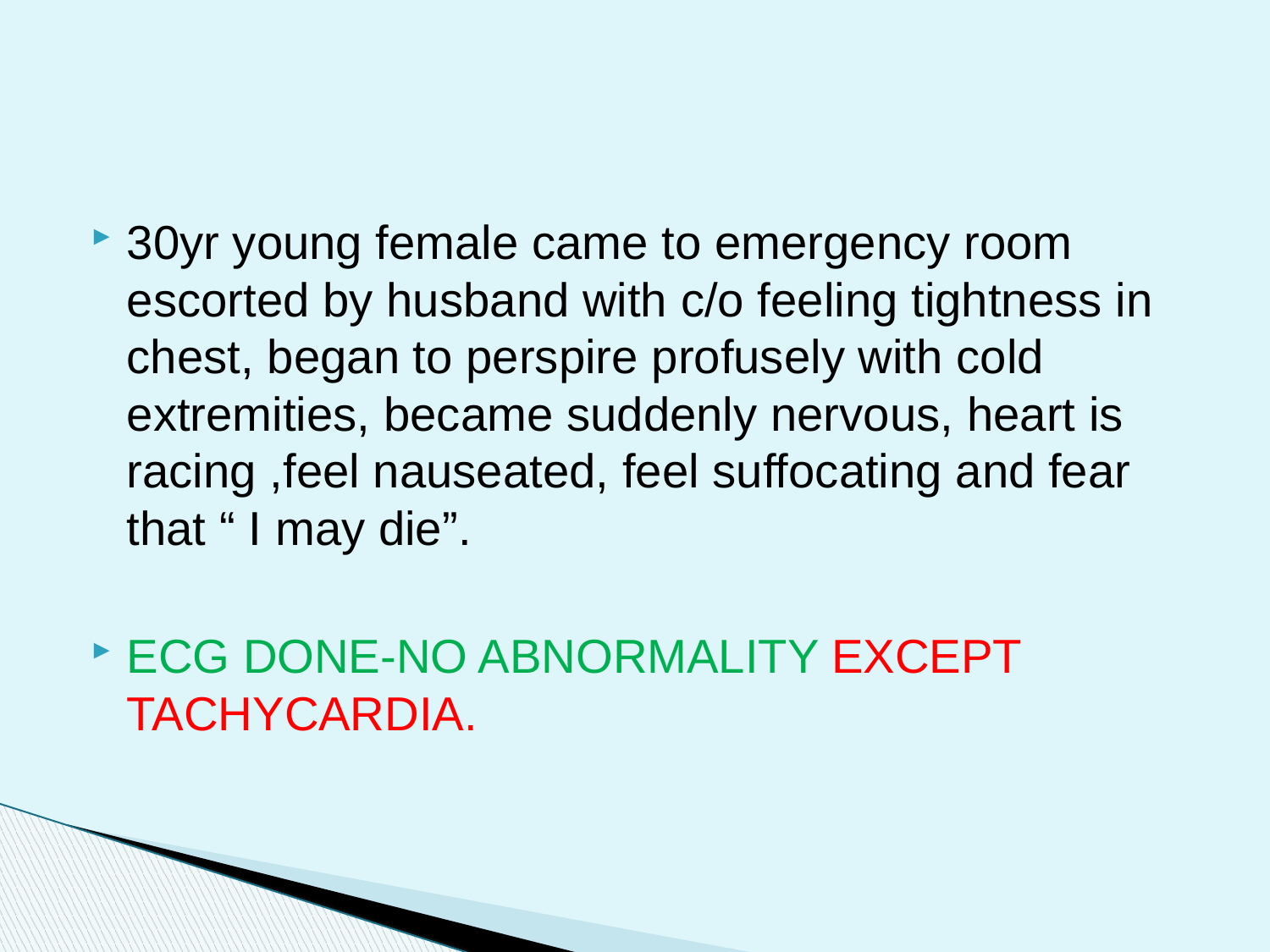

#
30yr young female came to emergency room escorted by husband with c/o feeling tightness in chest, began to perspire profusely with cold extremities, became suddenly nervous, heart is racing ,feel nauseated, feel suffocating and fear that “ I may die”.

ECG DONE-NO ABNORMALITY EXCEPT TACHYCARDIA.